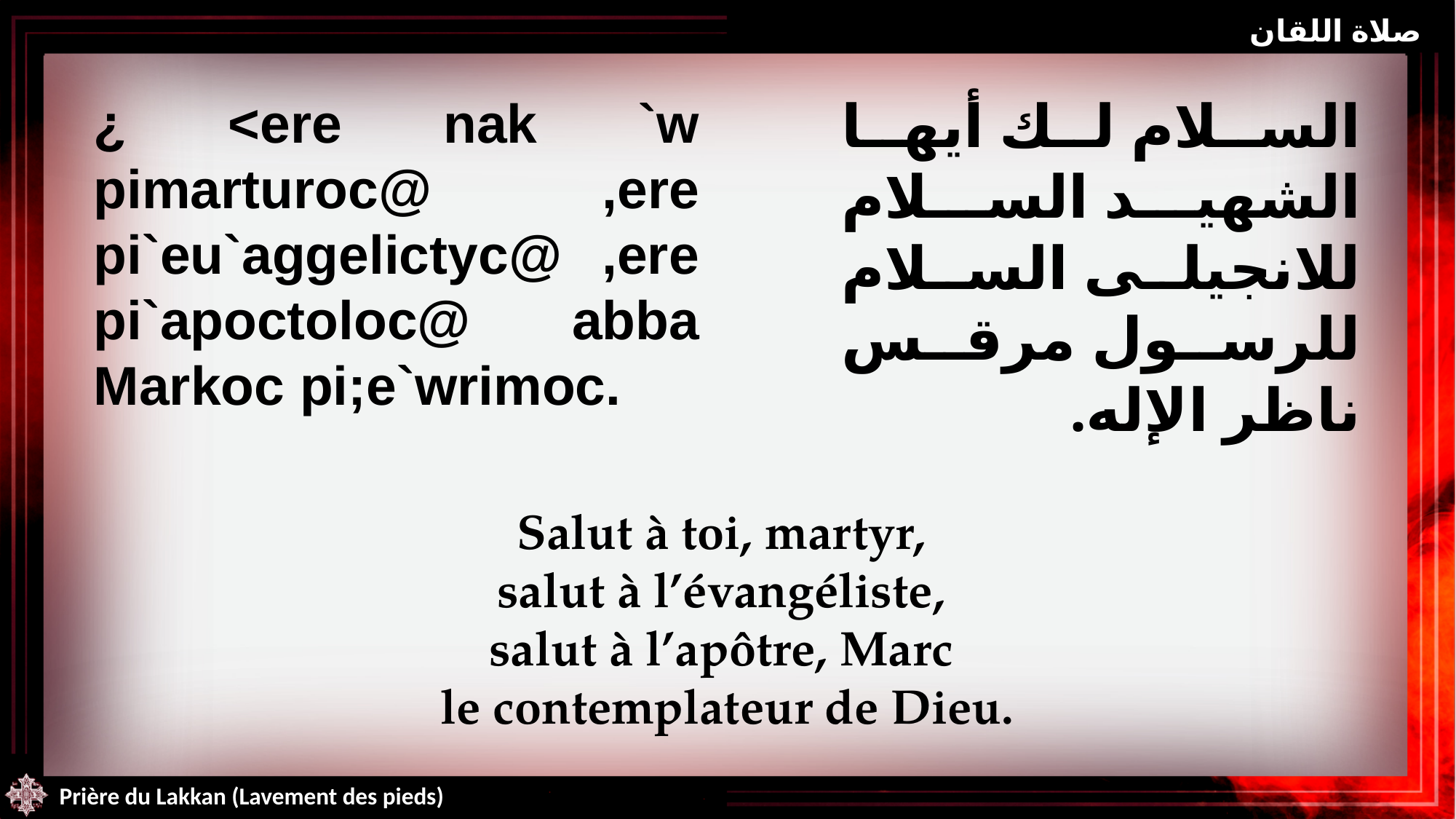

صلاة اللقان
¿ <ere nak `w pimarturoc@ ,ere pi`eu`aggelictyc@ ,ere pi`apoctoloc@ abba Markoc pi;e`wrimoc.
السلام لك أيها الشهيد السلام للانجيلى السلام للرسول مرقس ناظر الإله.
Salut à toi, martyr,
salut à l’évangéliste,
salut à l’apôtre, Marc
le contemplateur de Dieu.
Prière du Lakkan (Lavement des pieds)